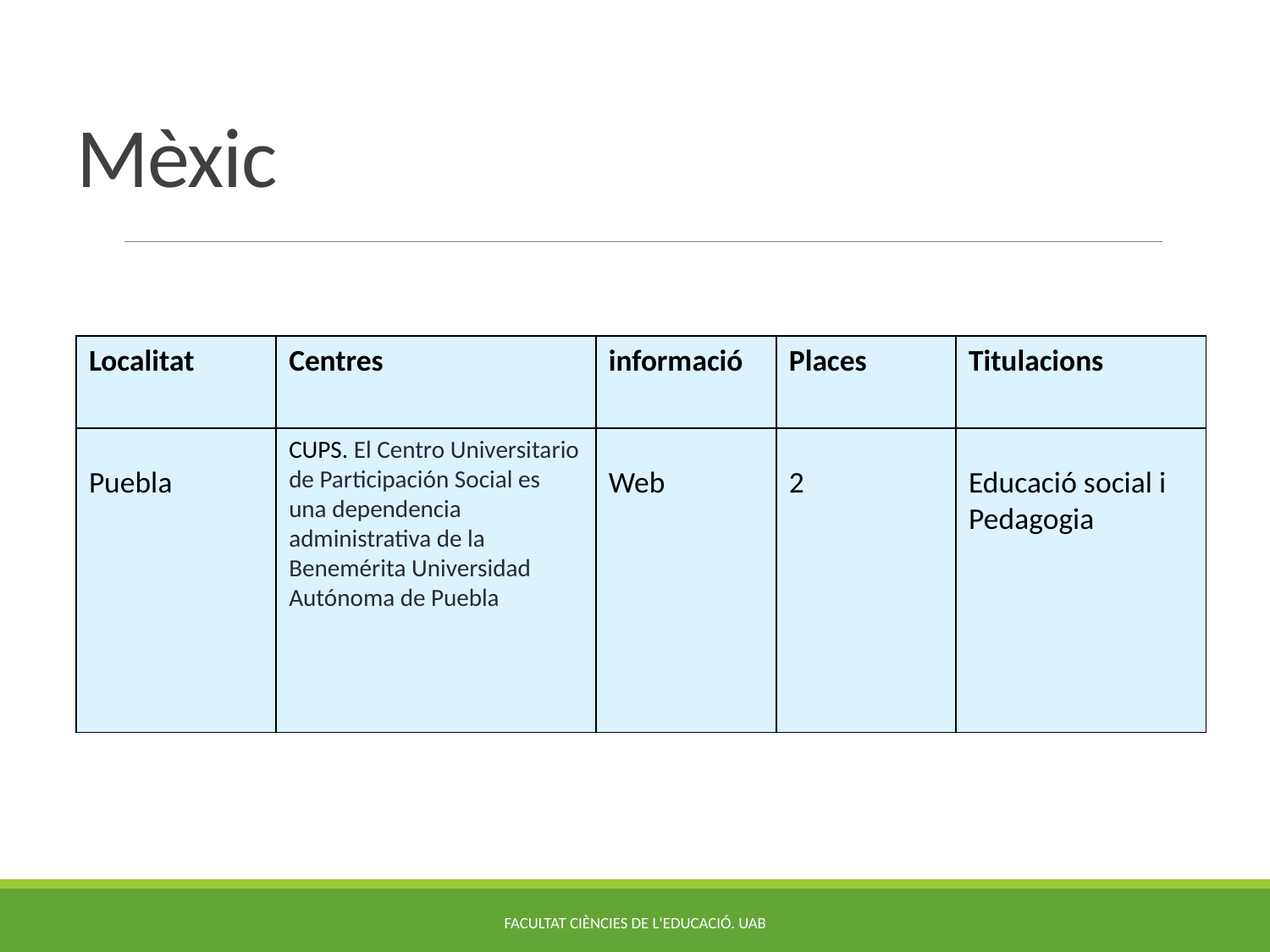

# Mèxic
| Localitat | Centres | informació | Places | Titulacions |
| --- | --- | --- | --- | --- |
| Puebla | CUPS. El Centro Universitario de Participación Social es una dependencia administrativa de la Benemérita Universidad Autónoma de Puebla | Web | 2 | Educació social i Pedagogia |
Facultat ciències de l'educació. UAB